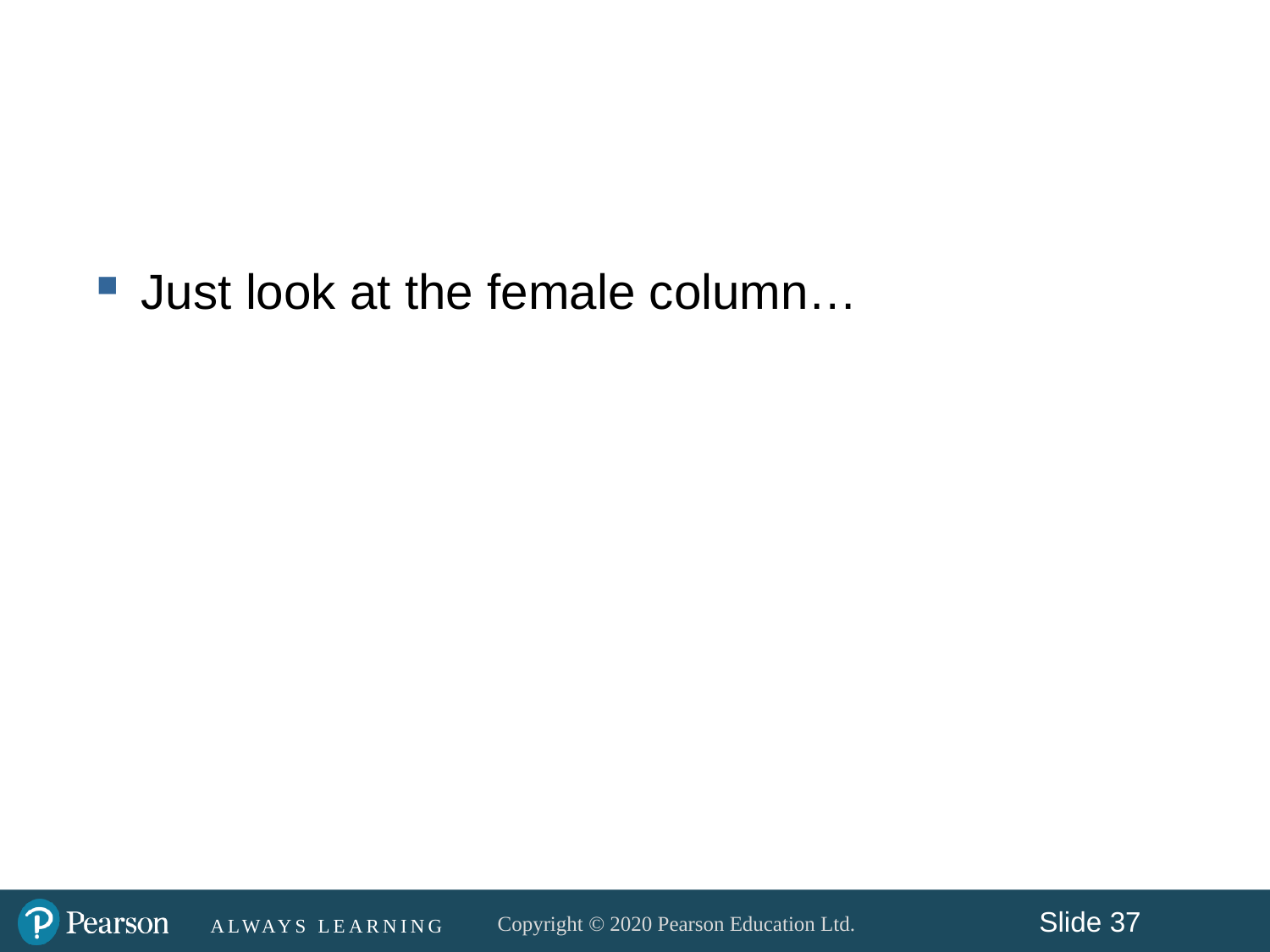

#
Just look at the female column…